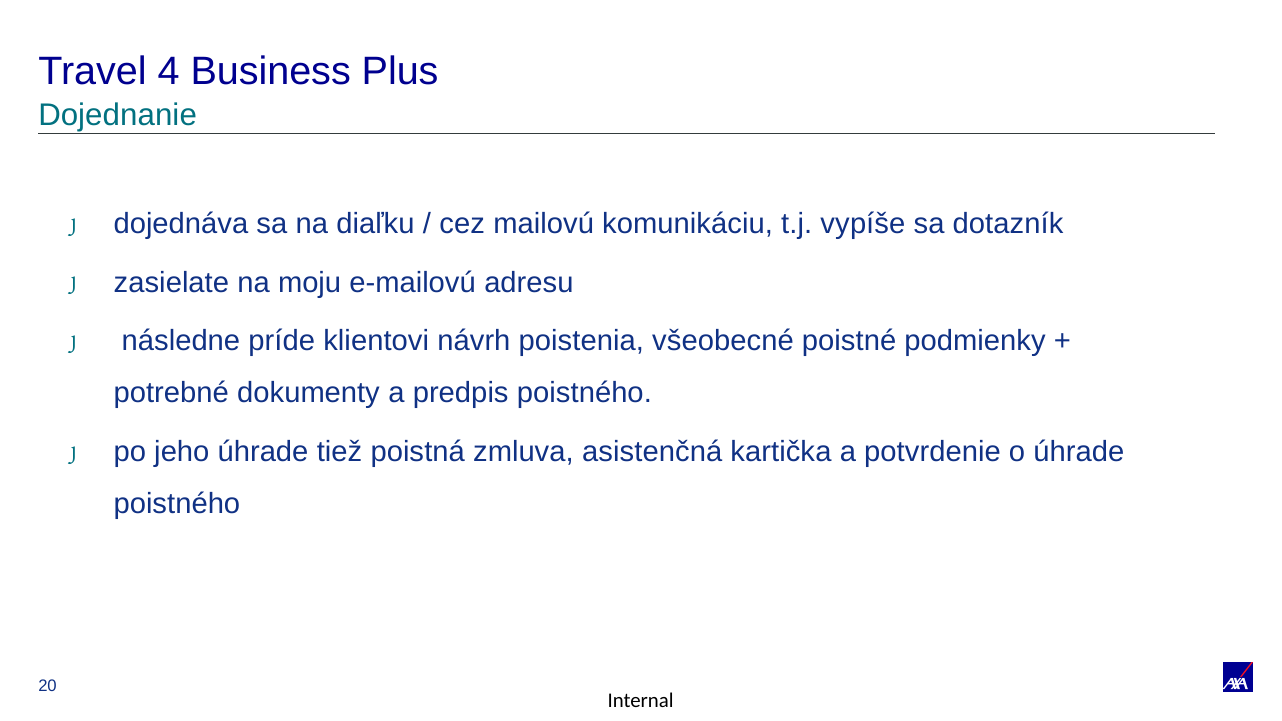

# Travel 4 Business Plus
Dojednanie
dojednáva sa na diaľku / cez mailovú komunikáciu, t.j. vypíše sa dotazník
zasielate na moju e-mailovú adresu
 následne príde klientovi návrh poistenia, všeobecné poistné podmienky + potrebné dokumenty a predpis poistného.
po jeho úhrade tiež poistná zmluva, asistenčná kartička a potvrdenie o úhrade poistného

20